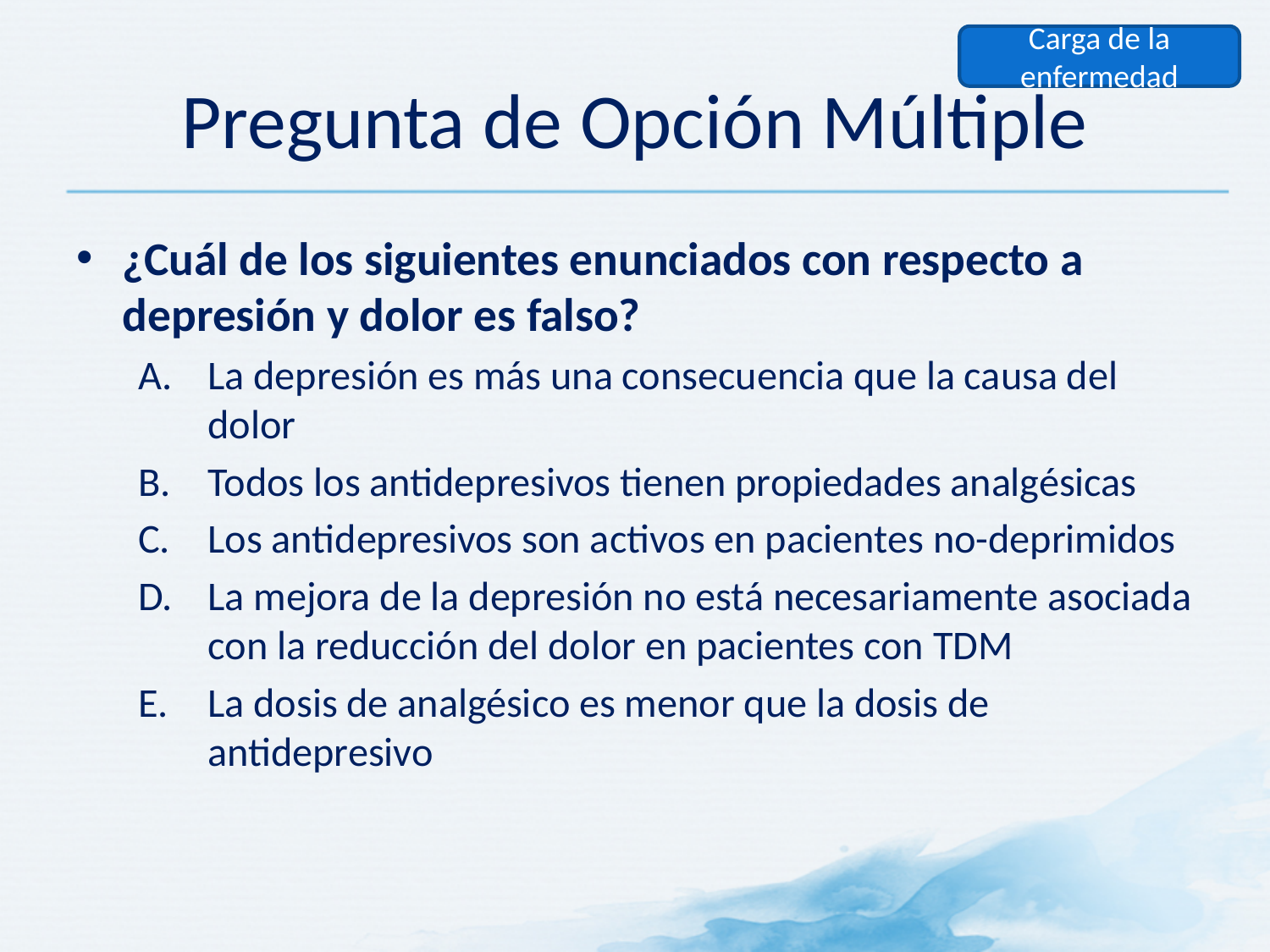

Carga de la enfermedad
# Pregunta de Opción Múltiple
¿Cuál de los siguientes enunciados con respecto a depresión y dolor es falso?
La depresión es más una consecuencia que la causa del dolor
Todos los antidepresivos tienen propiedades analgésicas
Los antidepresivos son activos en pacientes no-deprimidos
La mejora de la depresión no está necesariamente asociada con la reducción del dolor en pacientes con TDM
La dosis de analgésico es menor que la dosis de antidepresivo